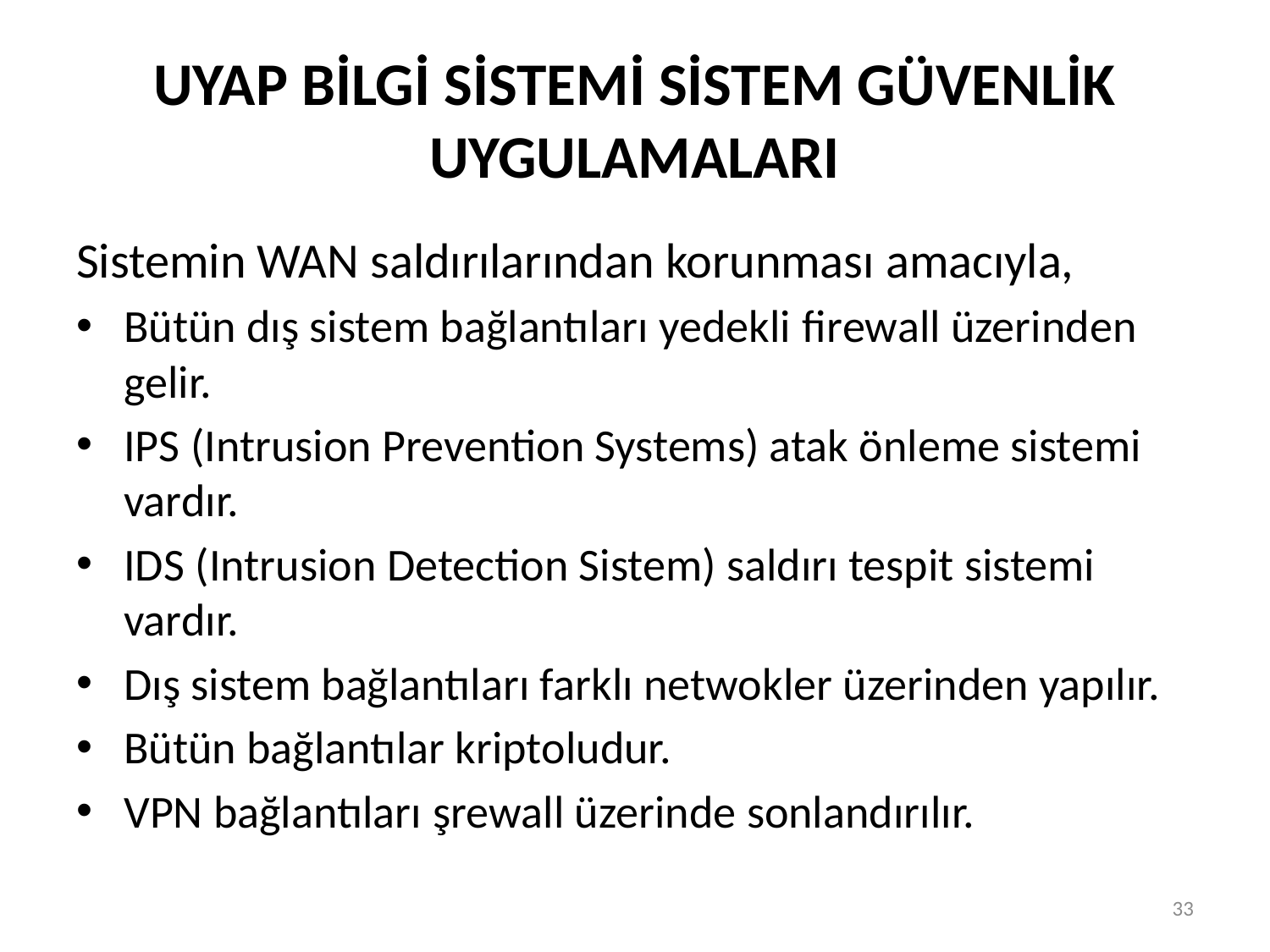

# UYAP BİLGİ SİSTEMİ SİSTEM GÜVENLİK UYGULAMALARI
Sistemin WAN saldırılarından korunması amacıyla,
Bütün dış sistem bağlantıları yedekli firewall üzerinden  gelir.
IPS (Intrusion Prevention Systems) atak önleme sistemi vardır.
IDS (Intrusion Detection Sistem) saldırı tespit sistemi vardır.
Dış sistem bağlantıları farklı netwokler üzerinden yapılır.
Bütün bağlantılar kriptoludur.
VPN bağlantıları şrewall üzerinde sonlandırılır.

33